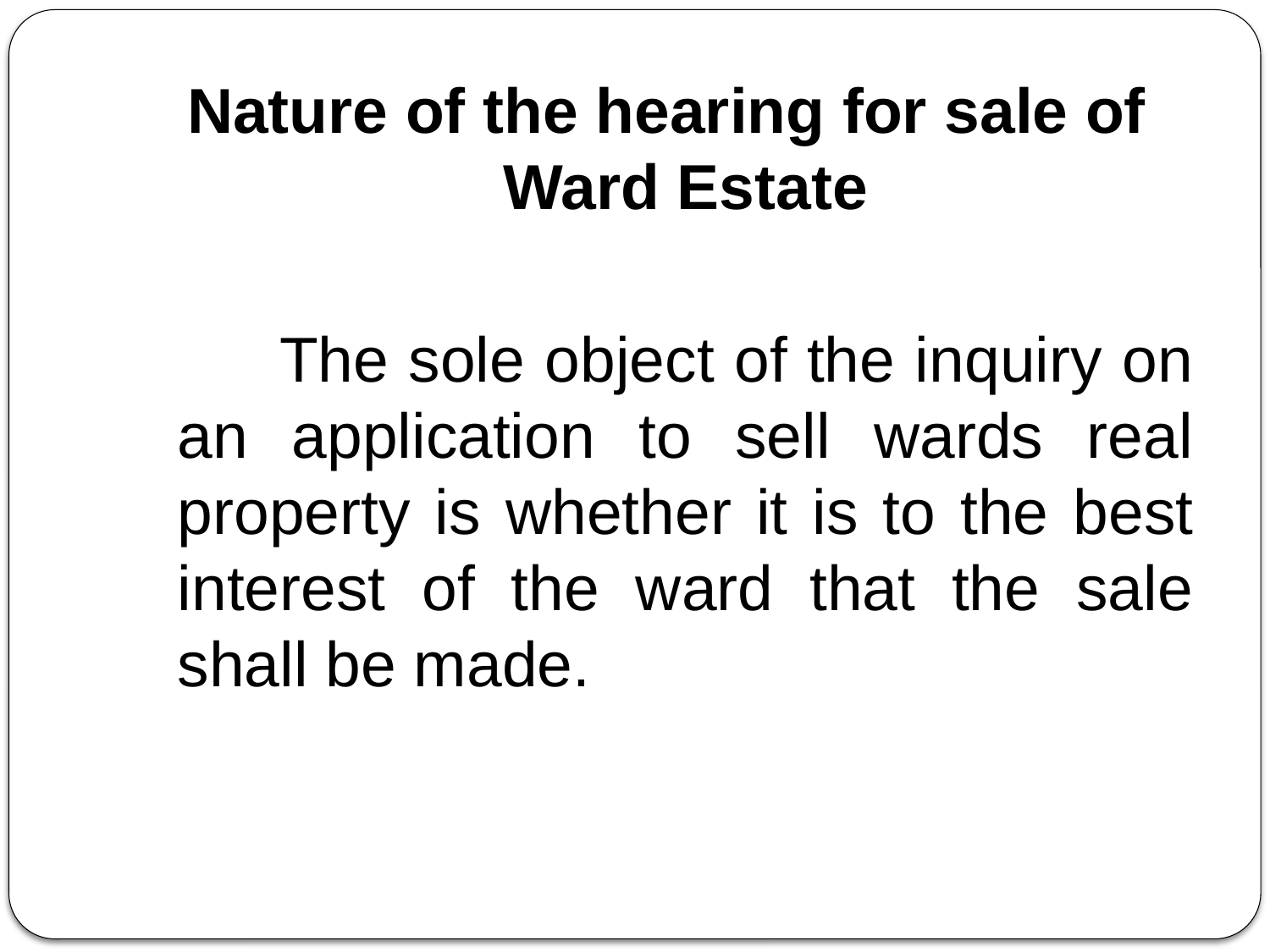

Nature of the hearing for sale of Ward Estate

       The sole object of the inquiry on an application to sell wards real property is whether it is to the best interest of the ward that the sale shall be made.